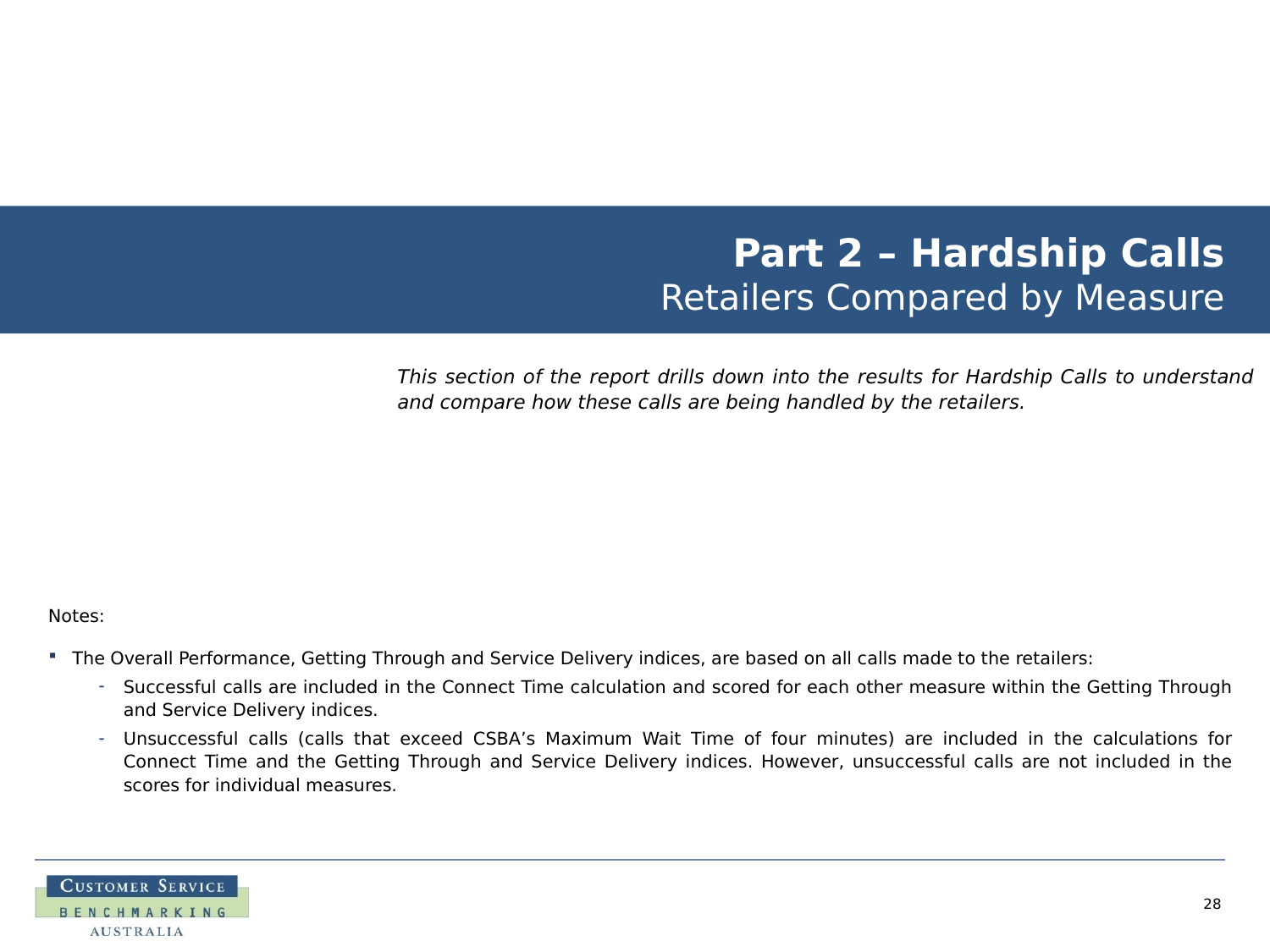

# Part 2 – Hardship Calls Retailers Compared by Measure
This section of the report drills down into the results for Hardship Calls to understand and compare how these calls are being handled by the retailers.
Notes:
The Overall Performance, Getting Through and Service Delivery indices, are based on all calls made to the retailers:
Successful calls are included in the Connect Time calculation and scored for each other measure within the Getting Through and Service Delivery indices.
Unsuccessful calls (calls that exceed CSBA’s Maximum Wait Time of four minutes) are included in the calculations for Connect Time and the Getting Through and Service Delivery indices. However, unsuccessful calls are not included in the scores for individual measures.